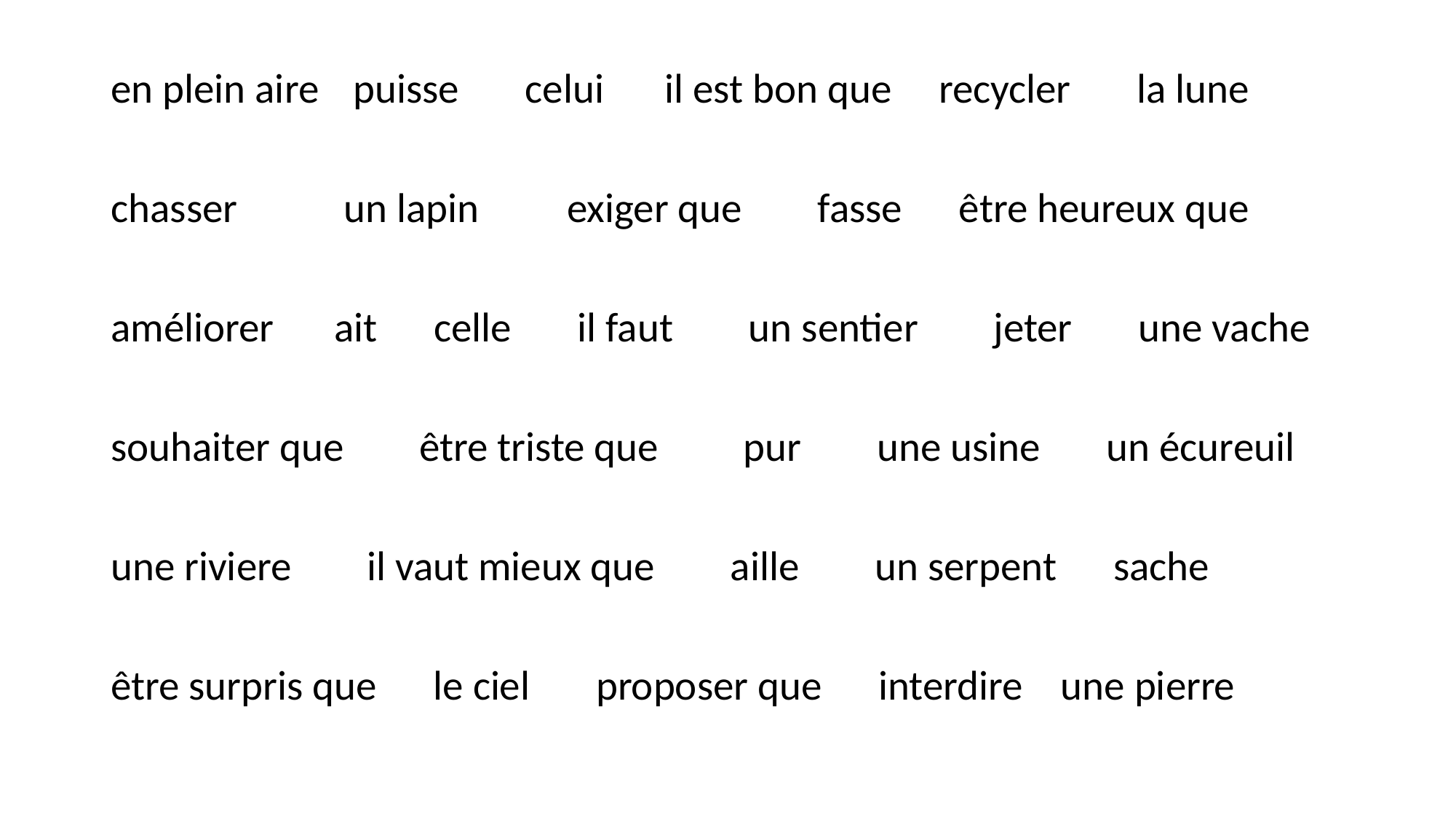

#
en plein aire	   puisse       celui	  il est bon que     recycler       la lune

chasser	  un lapin	   exiger que        fasse      être heureux que

améliorer	 ait      celle       il faut        un sentier        jeter       une vache

souhaiter que        être triste que         pur        une usine       un écureuil

une riviere        il vaut mieux que        aille        un serpent      sache

être surpris que      le ciel       proposer que      interdire    une pierre